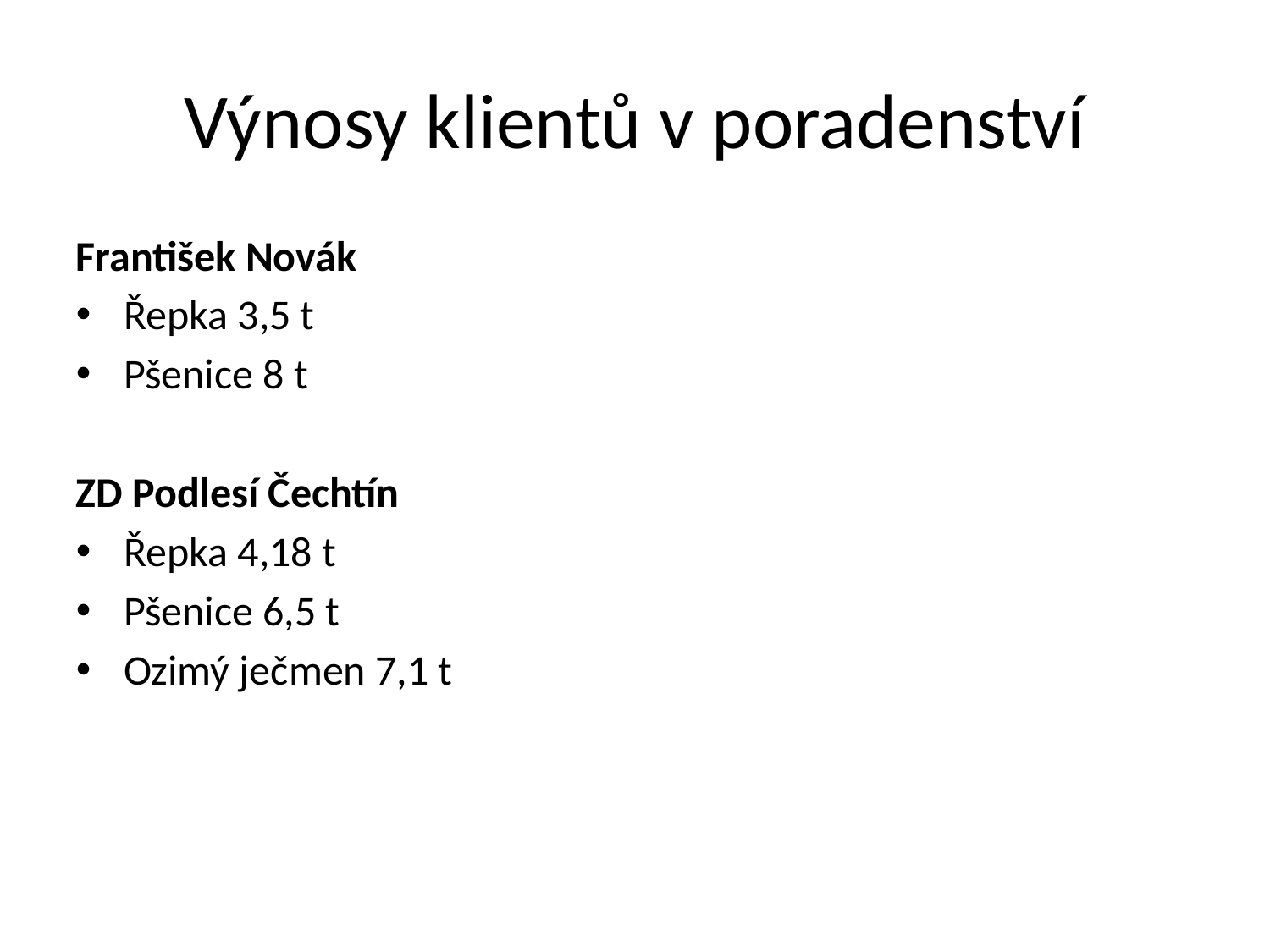

# Výnosy klientů v poradenství
František Novák
Řepka 3,5 t
Pšenice 8 t

ZD Podlesí Čechtín
Řepka 4,18 t
Pšenice 6,5 t
Ozimý ječmen 7,1 t